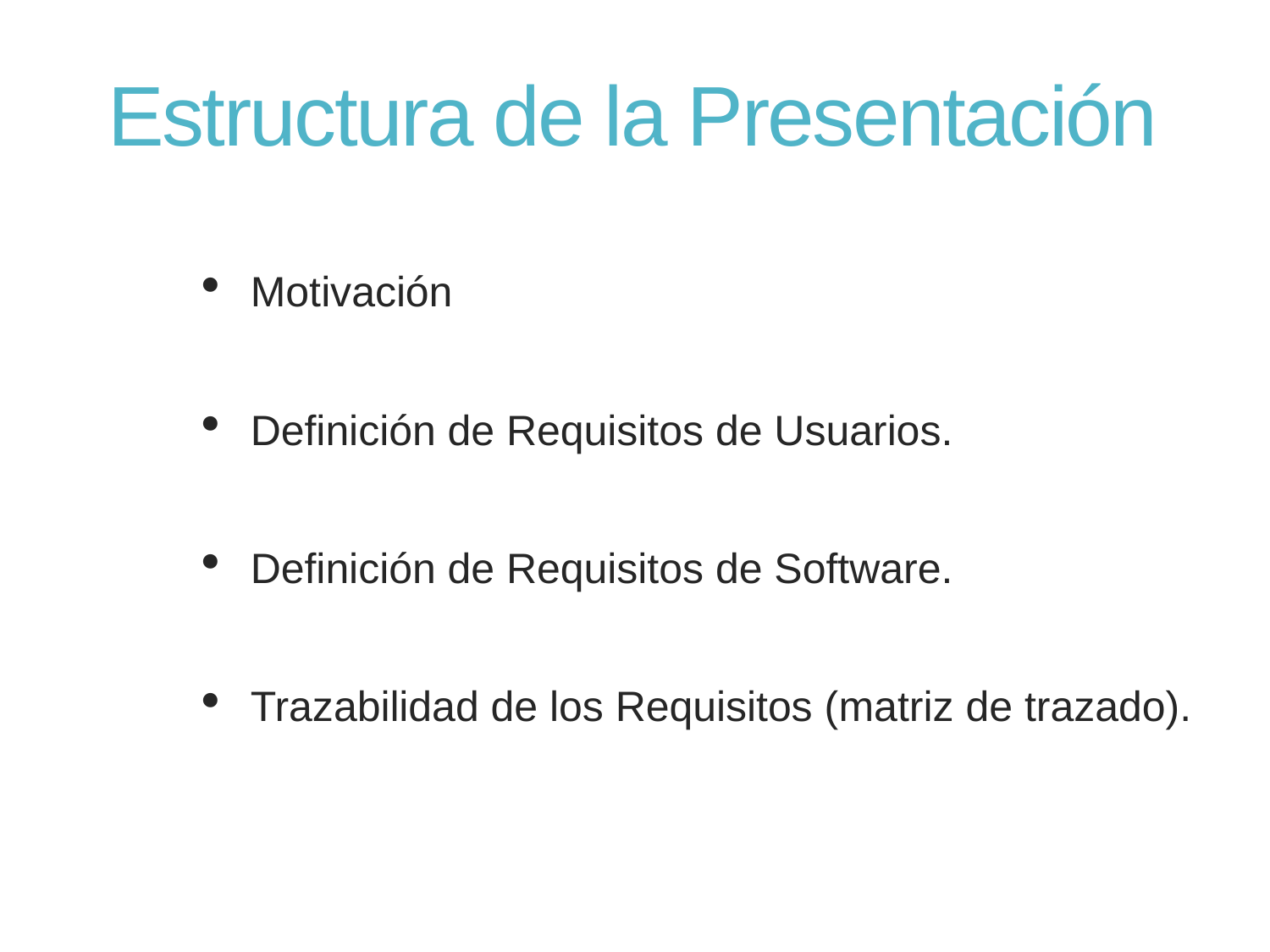

# Estructura de la Presentación
Motivación
Definición de Requisitos de Usuarios.
Definición de Requisitos de Software.
Trazabilidad de los Requisitos (matriz de trazado).